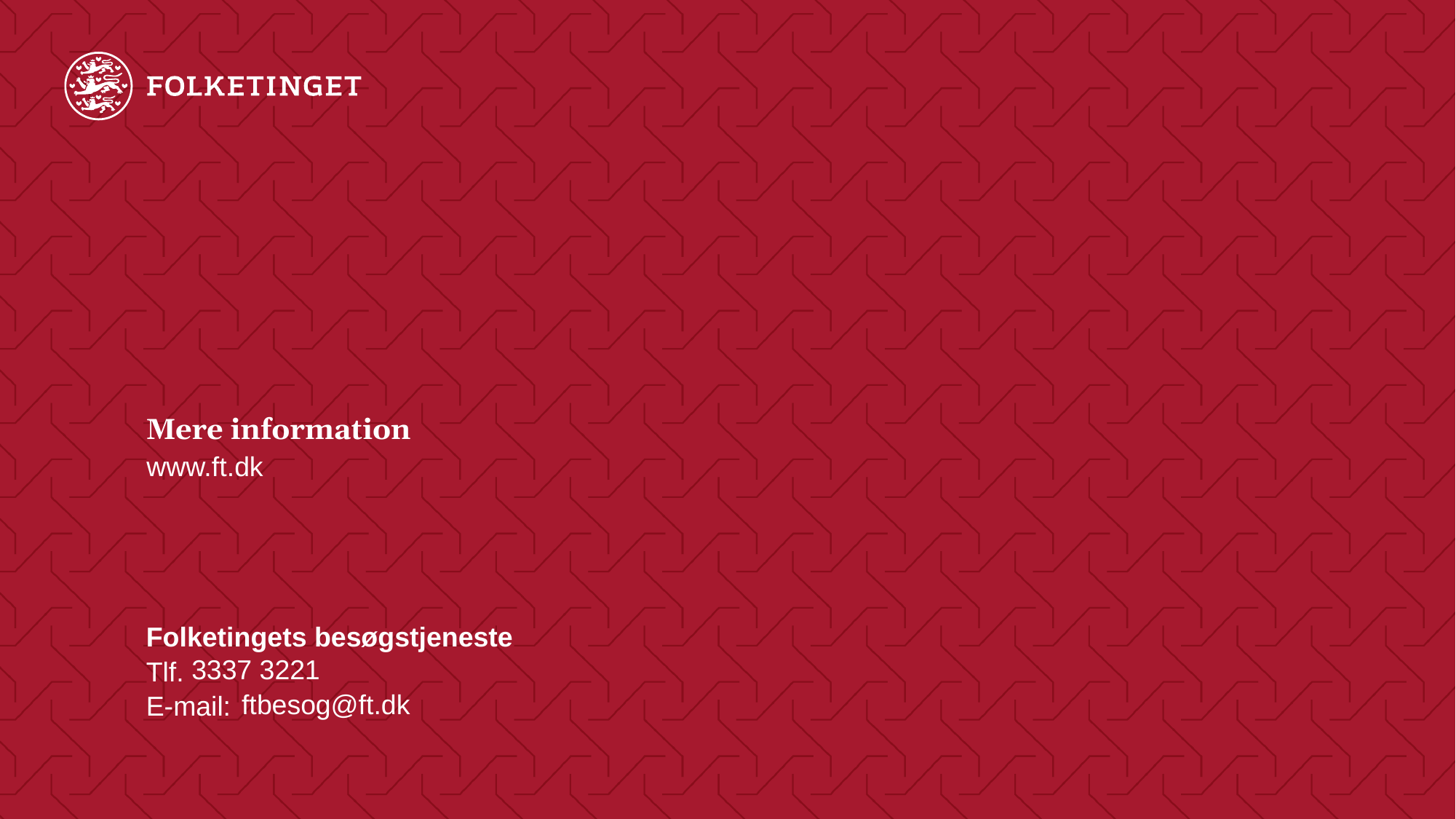

# Mere information
www.ft.dk

Folketingets besøgstjeneste
3337 3221
ftbesog@ft.dk
23. august 2023
Side 13